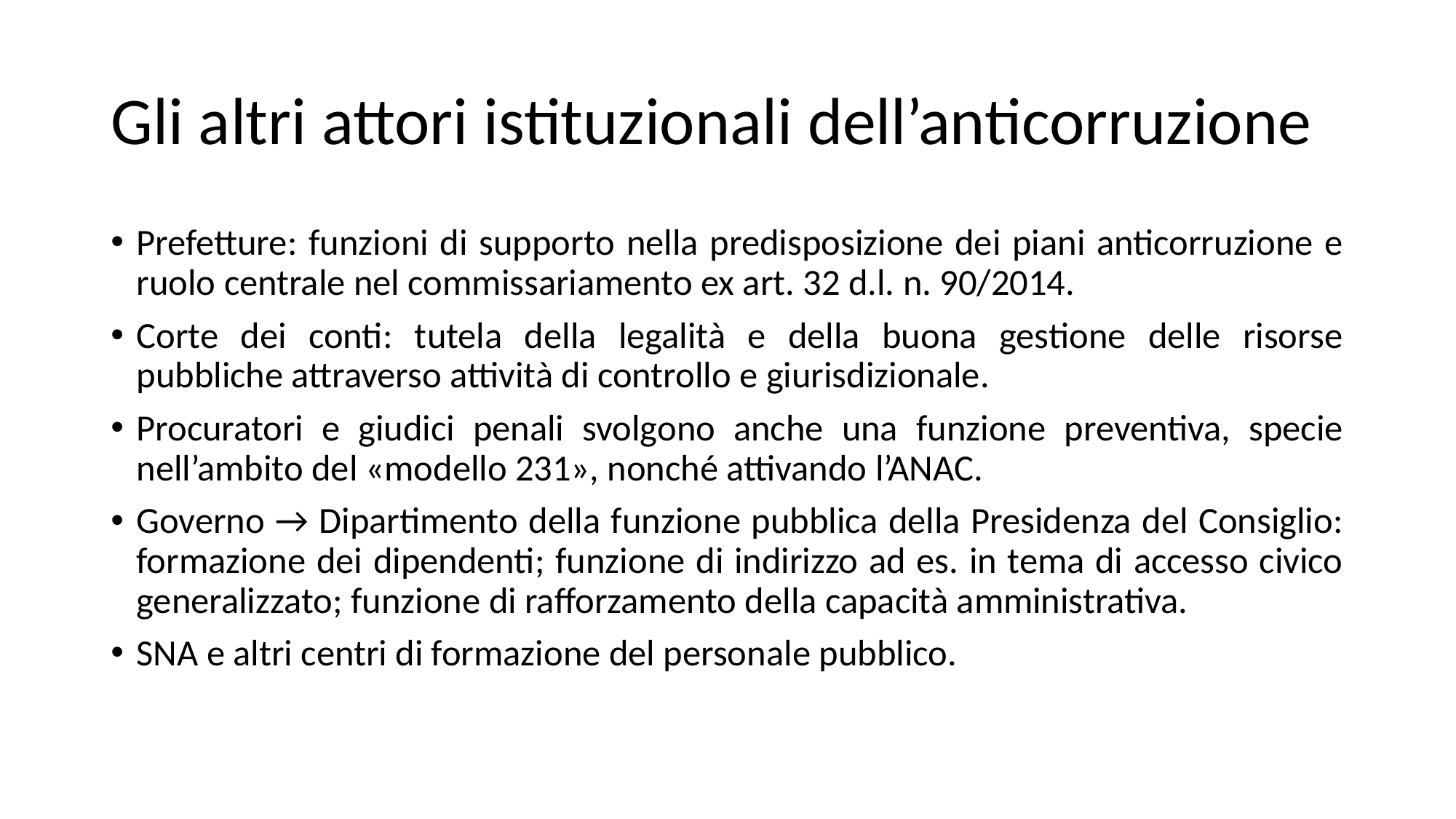

# Gli altri attori istituzionali dell’anticorruzione
Prefetture: funzioni di supporto nella predisposizione dei piani anticorruzione e ruolo centrale nel commissariamento ex art. 32 d.l. n. 90/2014.
Corte dei conti: tutela della legalità e della buona gestione delle risorse pubbliche attraverso attività di controllo e giurisdizionale.
Procuratori e giudici penali svolgono anche una funzione preventiva, specie nell’ambito del «modello 231», nonché attivando l’ANAC.
Governo → Dipartimento della funzione pubblica della Presidenza del Consiglio: formazione dei dipendenti; funzione di indirizzo ad es. in tema di accesso civico generalizzato; funzione di rafforzamento della capacità amministrativa.
SNA e altri centri di formazione del personale pubblico.